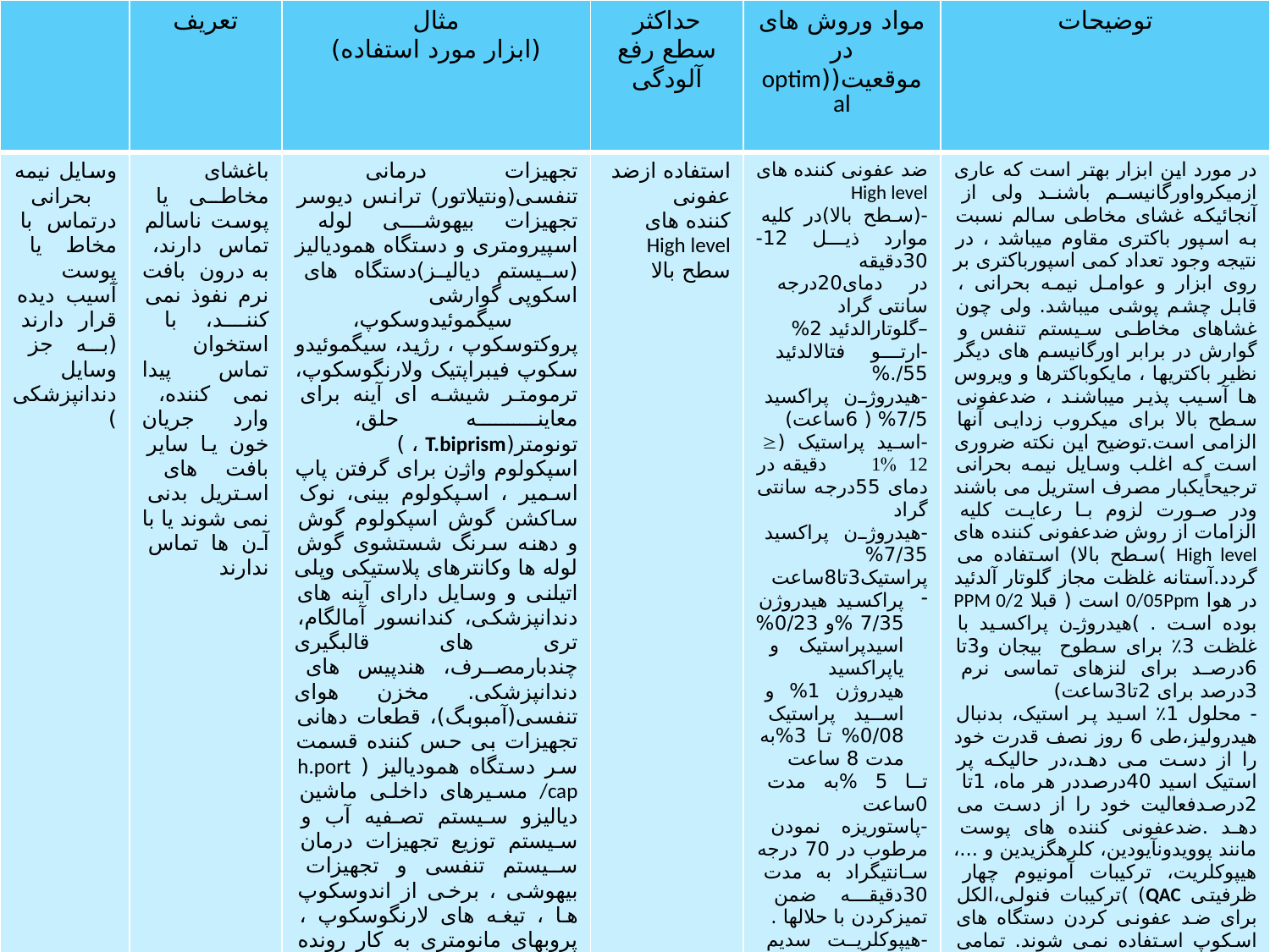

|  | تعریف | مثال (ابزار مورد استفاده) | حداکثر سطع رفع آلودگی | مواد وروش های در موقعيت((optimal | توضيحات |
| --- | --- | --- | --- | --- | --- |
| وسایل نيمه بحرانی درتماس با مخاط یا پوست آسیب دیده قرار دارند (به جز وسایل دندانپزشکی) | باغشای مخاطی یا پوست ناسالم تماس دارند، به درون بافت نرم نفوذ نمی کنند، با استخوان تماس پيدا نمی کننده، وارد جریان خون یا سایر بافت های استریل بدنی نمی شوند یا با آن ها تماس ندارند | تجهيزات درمانی تنفسی(ونتيلاتور) ترانس دیوسر تجهيزات بيهوشی لوله اسپيرومتری و دستگاه همودیاليز (سيستم دیاليز)دستگاه های اسکوپی گوارشی سيگموئيدوسکوپ، پروکتوسکوپ ، رژید، سيگموئيدو سکوپ فيبراپتيک ولارنگوسکوپ، ترمومتر شيشه ای آینه برای معاینه حلق، تونومتر(T.biprism ، ) اسپکولوم واژن برای گرفتن پاپ اسمير ، اسپکولوم بينی، نوک ساکشن گوش اسپکولوم گوش و دهنه سرنگ شستشوی گوش لوله ها وکانترهای پلاستيکی وپلی اتيلنی و وسایل دارای آینه های دندانپزشکی، کندانسور آمالگام، تری های قالبگيری چندبارمصرف، هندپيس های دندانپزشکی. مخزن هوای تنفسی(آمبوبگ)، قطعات دهانی تجهيزات بی حس کننده قسمت سر دستگاه همودیاليز ( h.port /cap مسيرهای داخلی ماشين دیاليزو سيستم تصفيه آب و سيستم توزیع تجهيزات درمان سيستم تنفسی و تجهيزات بيهوشی ، برخی از اندوسکوپ ها ، تيغه های لارنگوسکوپ ، پروبهای مانومتری به کار رونده در داخل مری ، سيستوسکوپ ها ، کاتترهای مانومتری داخل مقعد ، حلقه های تنظيم دیافراگم | استفاده ازضد عفونی کننده های High level سطح بالا | ضد عفونی کننده های High level -(سطح بالا)در کليه موارد ذیل 12-30دقیقه در دمای20درجه سانتی گراد –گلوتارالدئيد 2% -ارتو فتالالدئيد 55/.% -هيدروژن پراکسيد 7/5% ( 6ساعت) -اسيد پراستيک (≥ 1% 12 دقيقه در دمای 55درجه سانتی گراد -هيدروژن پراکسيد 7/35% پراستیک3تا8ساعت پراکسيد هيدروژن 7/35 %و 0/23% اسیدپراستیک و یاپراکسيد هيدروژن 1% و اسيد پراستيک 0/08% تا 3%به مدت 8 ساعت تا 5 %به مدت 0ساعت -پاستوریزه نمودن مرطوب در 70 درجه سانتیگراد به مدت 30دقيقه ضمن تميزکردن با حلالها . -هيپوکلریت سدیم 1000ppm | در مورد این ابزار بهتر است که عاری ازميکرواورگانيسم باشند ولی از آنجائيکه غشای مخاطی سالم نسبت به اسپور باکتری مقاوم ميباشد ، در نتيجه وجود تعداد کمی اسپورباکتری بر روی ابزار و عوامل نيمه بحرانی ، قابل چشم پوشی ميباشد. ولی چون غشاهای مخاطی سيستم تنفس و گوارش در برابر اورگانيسم های دیگر نظير باکتریها ، مایکوباکترها و ویروس ها آسيب پذیر ميباشند ، ضدعفونی سطح بالا برای ميکروب زدایی آنها الزامی است.توضيح این نکته ضروری است که اغلب وسایل نيمه بحرانی ترجيحاًیکبار مصرف استریل می باشند ودر صورت لزوم با رعایت کليه الزامات از روش ضدعفونی کننده های High level )سطح بالا) استفاده می گردد.آستانه غلظت مجاز گلوتار آلدئيد در هوا 0/05Ppm است ( قبلا PPM 0/2 بوده است . )هيدروژن پراکسيد با غلظت 3٪ برای سطوح بیجان و3تا 6درصد برای لنزهای تماسی نرم 3درصد برای 2تا3ساعت) - محلول 1٪ اسيد پر استيک، بدنبال هيدروليز،طی 6 روز نصف قدرت خود را از دست می دهد،در حاليکه پر استيک اسيد 40درصددر هر ماه، 1تا 2درصدفعاليت خود را از دست می دهد .ضدعفونی کننده های پوست مانند پوویدونآیودین، کلرهگزیدین و ...، هيپوکلریت، ترکيبات آمونيوم چهار ظرفيتی QAC) )ترکيبات فنولی،الکل برای ضد عفونی کردن دستگاه های اسکوپ استفاده نمی شوند. تمامی خلل و فرج و مسيرهای یک اندوسکوپی بایستی در مواجهه با ماده ضدعفونی کننده قرار گيرد. وجود حباب هوا مانع اینکار می شود.اجسامی که بصورت شناور در ماده ضدعفونی قرار می گيرد ضدعفونی نخواهند شد.چرا که بایستی طی عمل غوطه ور کردن ماده ضدعفونی کننده به تمام زوایای یک وسيله رسيده و آنرا ضدعفونی نمایدمی گردد . |